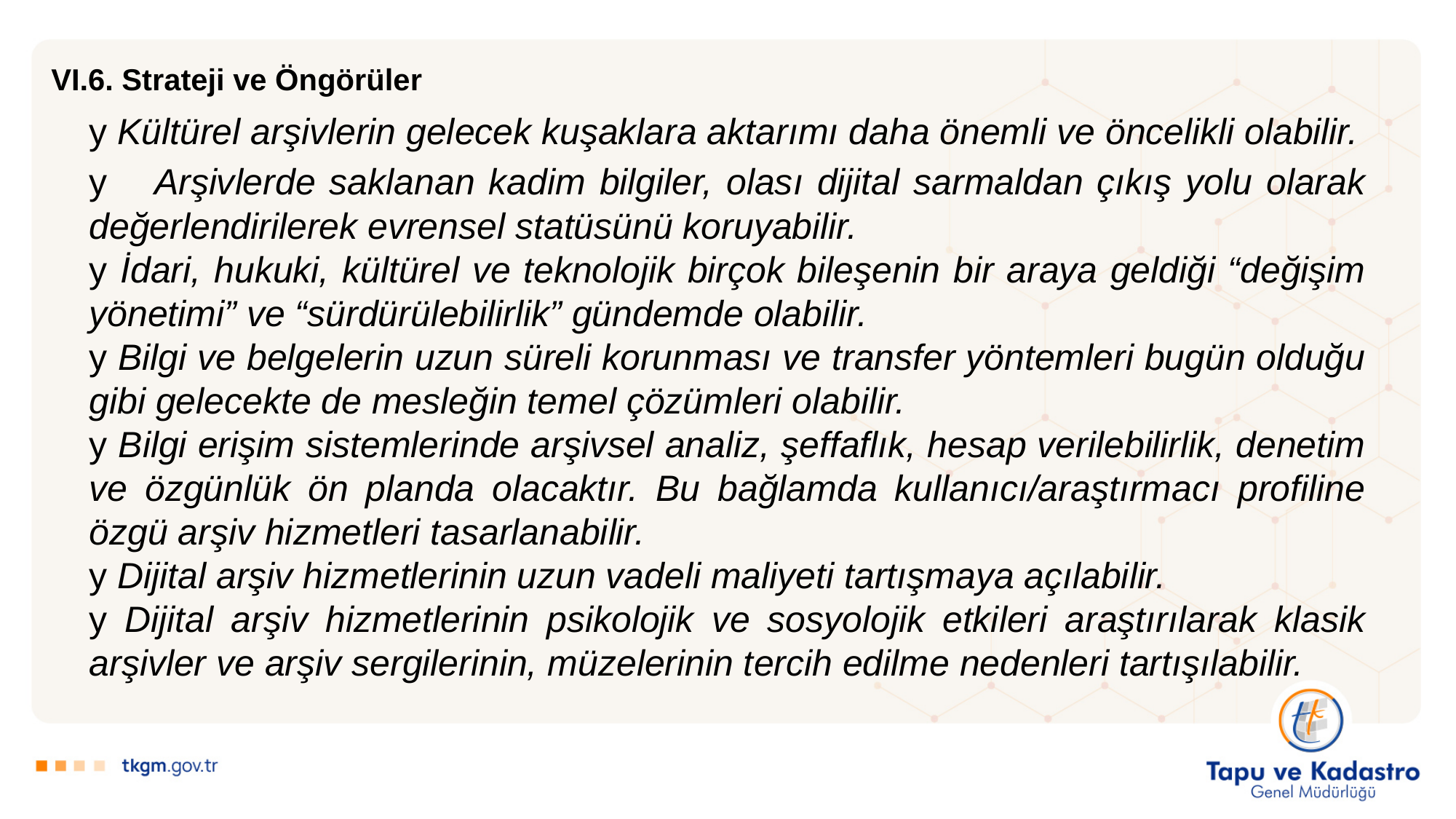

VI.6. Strateji ve Öngörüler
y Kültürel arşivlerin gelecek kuşaklara aktarımı daha önemli ve öncelikli olabilir.
y   Arşivlerde saklanan kadim bilgiler, olası dijital sarmaldan çıkış yolu olarak değerlendirilerek evrensel statüsünü koruyabilir.
y İdari, hukuki, kültürel ve teknolojik birçok bileşenin bir araya geldiği “değişim yönetimi” ve “sürdürülebilirlik” gündemde olabilir.
y Bilgi ve belgelerin uzun süreli korunması ve transfer yöntemleri bugün olduğu gibi gelecekte de mesleğin temel çözümleri olabilir.
y Bilgi erişim sistemlerinde arşivsel analiz, şeffaflık, hesap verilebilirlik, denetim ve özgünlük ön planda olacaktır. Bu bağlamda kullanıcı/araştırmacı profiline özgü arşiv hizmetleri tasarlanabilir.
y Dijital arşiv hizmetlerinin uzun vadeli maliyeti tartışmaya açılabilir.
y Dijital arşiv hizmetlerinin psikolojik ve sosyolojik etkileri araştırılarak klasik arşivler ve arşiv sergilerinin, müzelerinin tercih edilme nedenleri tartışılabilir.